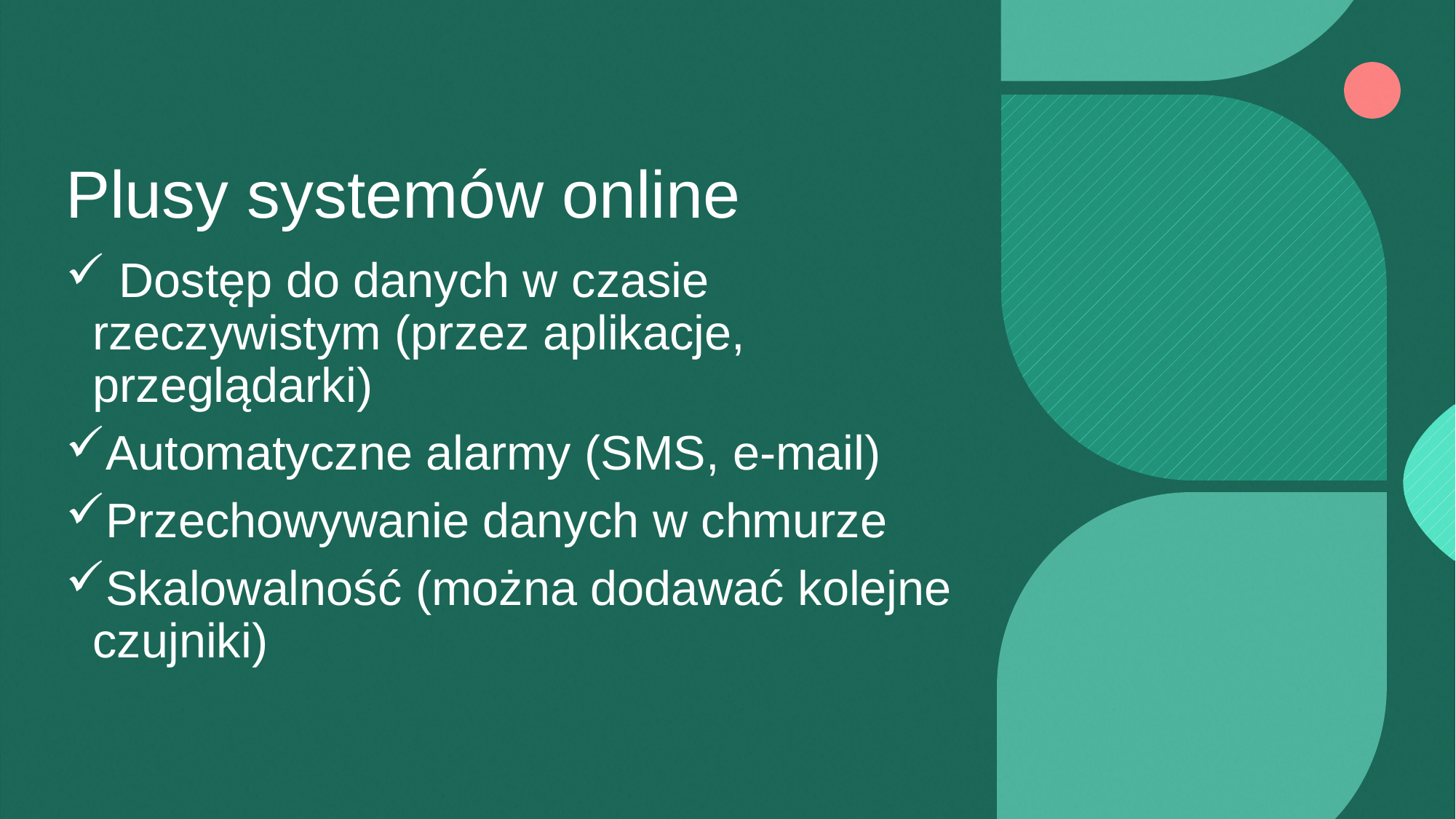

# Plusy systemów online
 Dostęp do danych w czasie rzeczywistym (przez aplikacje, przeglądarki)
Automatyczne alarmy (SMS, e-mail)
Przechowywanie danych w chmurze
Skalowalność (można dodawać kolejne czujniki)